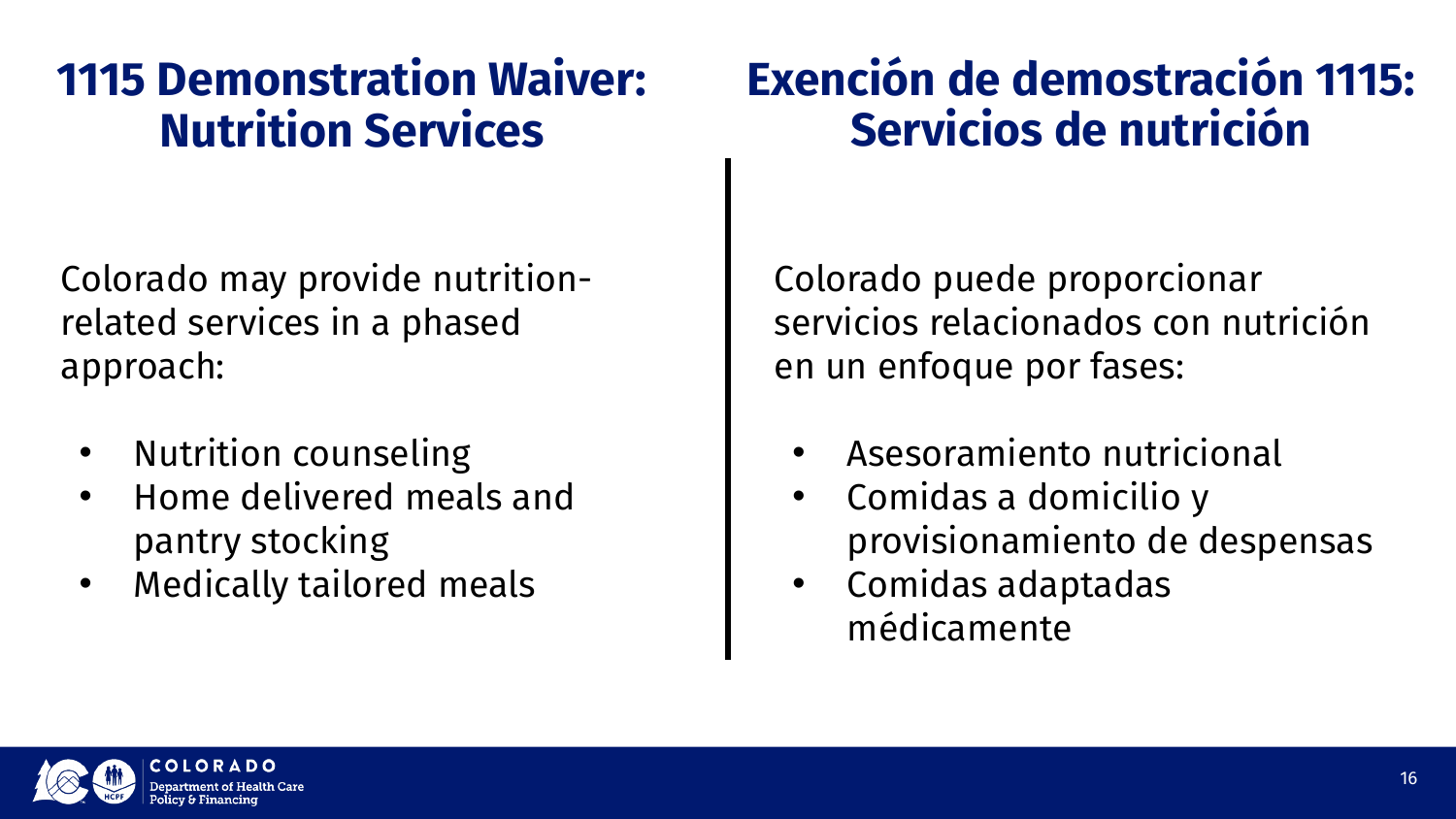

# 1115 Demonstration Waiver: Nutrition Services
Exención de demostración 1115: Servicios de nutrición
Colorado puede proporcionar servicios relacionados con nutrición en un enfoque por fases:

Asesoramiento nutricional
Comidas a domicilio y  provisionamiento de despensas
Comidas adaptadas médicamente
Colorado may provide nutrition-related services in a phased approach:

Nutrition counseling
Home delivered meals and pantry stocking
Medically tailored meals
16